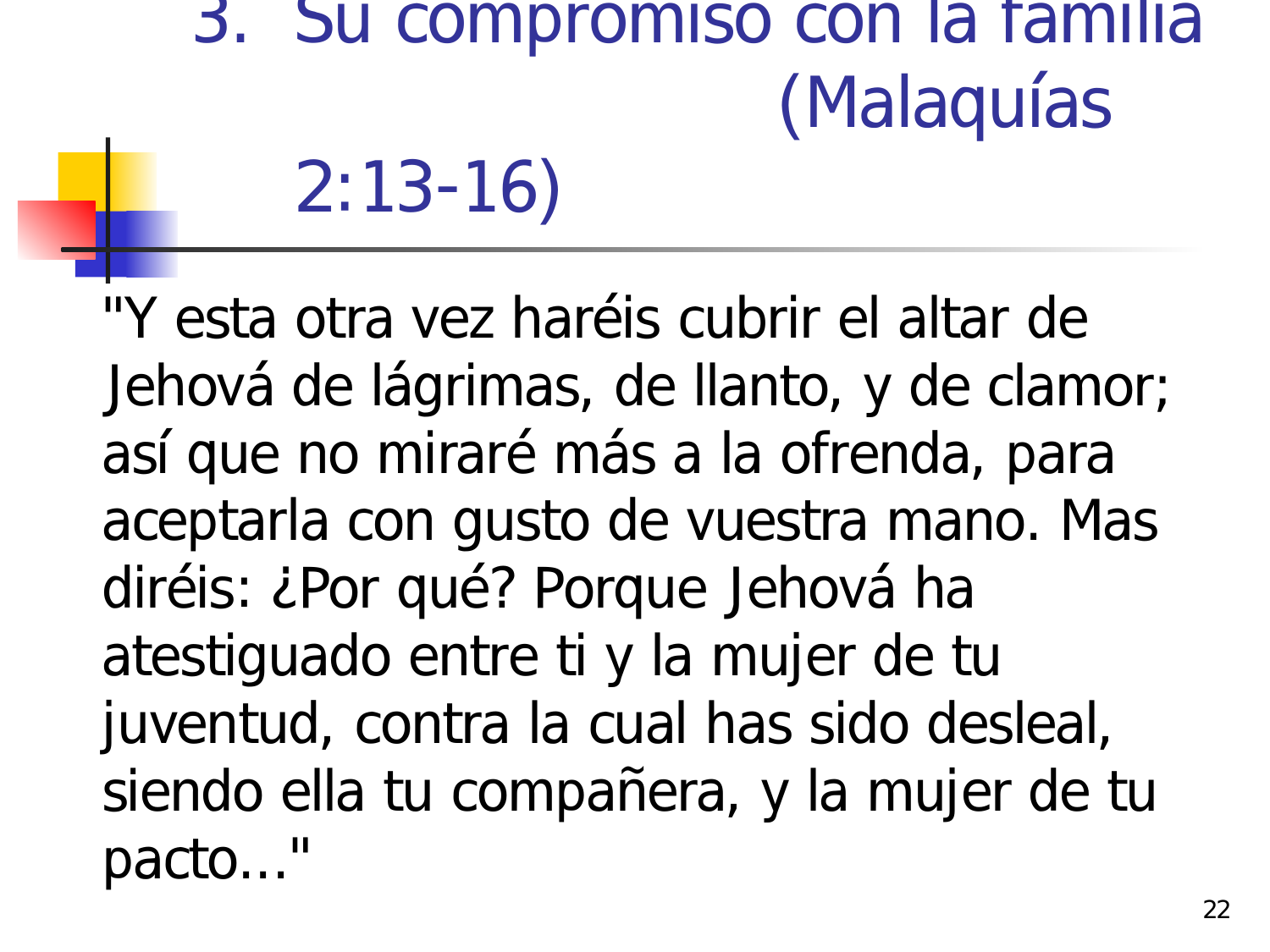

# Su compromiso con la familia                        (Malaquías 2:13-16)
	"Y esta otra vez haréis cubrir el altar de Jehová de lágrimas, de llanto, y de clamor; así que no miraré más a la ofrenda, para aceptarla con gusto de vuestra mano. Mas diréis: ¿Por qué? Porque Jehová ha atestiguado entre ti y la mujer de tu juventud, contra la cual has sido desleal, siendo ella tu compañera, y la mujer de tu pacto..."
22